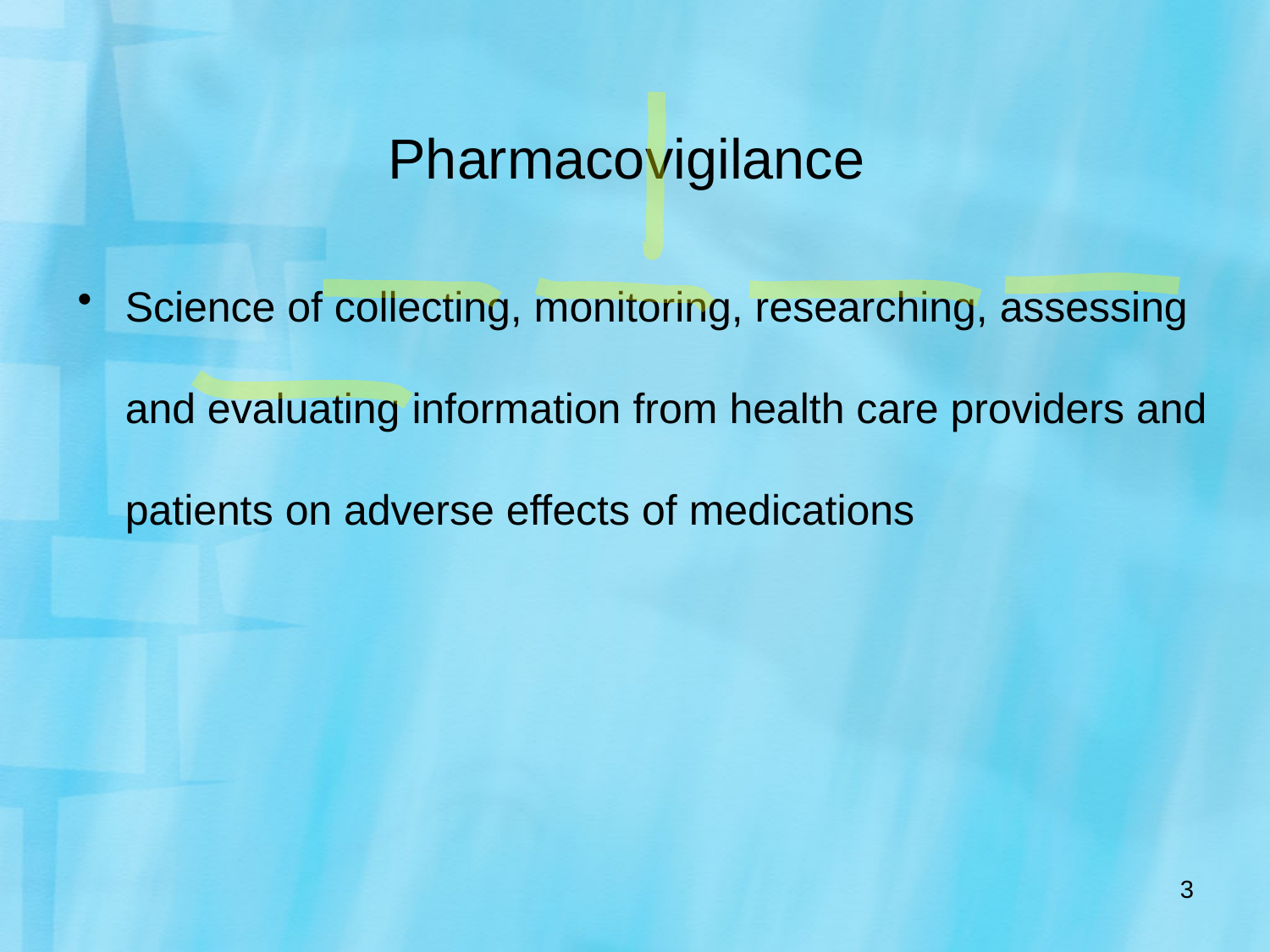

# Pharmacovigilance
Science of collecting, monitoring, researching, assessing and evaluating information from health care providers and patients on adverse effects of medications

3